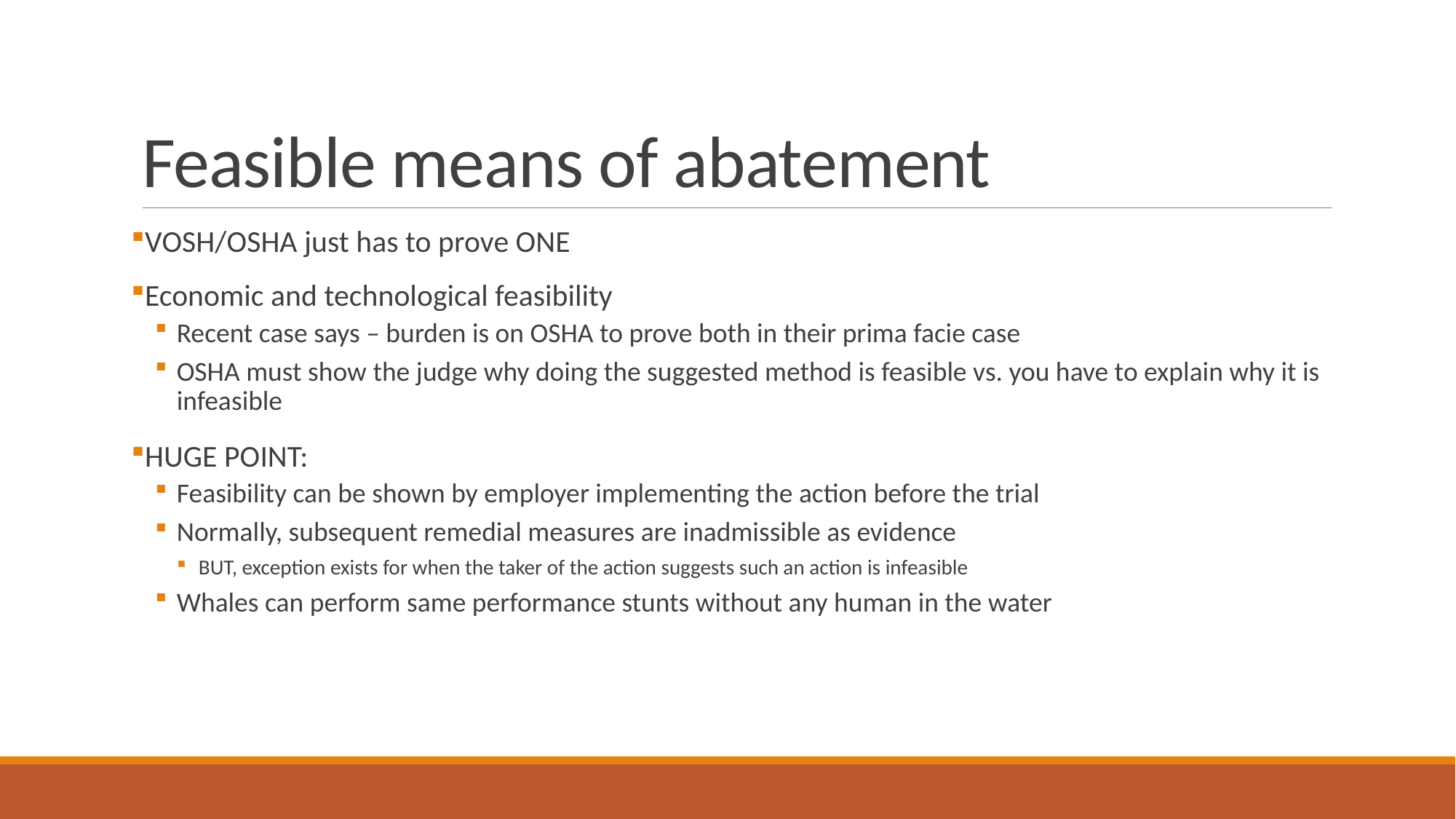

# Feasible means of abatement
VOSH/OSHA just has to prove ONE
Economic and technological feasibility
Recent case says – burden is on OSHA to prove both in their prima facie case
OSHA must show the judge why doing the suggested method is feasible vs. you have to explain why it is infeasible
HUGE POINT:
Feasibility can be shown by employer implementing the action before the trial
Normally, subsequent remedial measures are inadmissible as evidence
BUT, exception exists for when the taker of the action suggests such an action is infeasible
Whales can perform same performance stunts without any human in the water